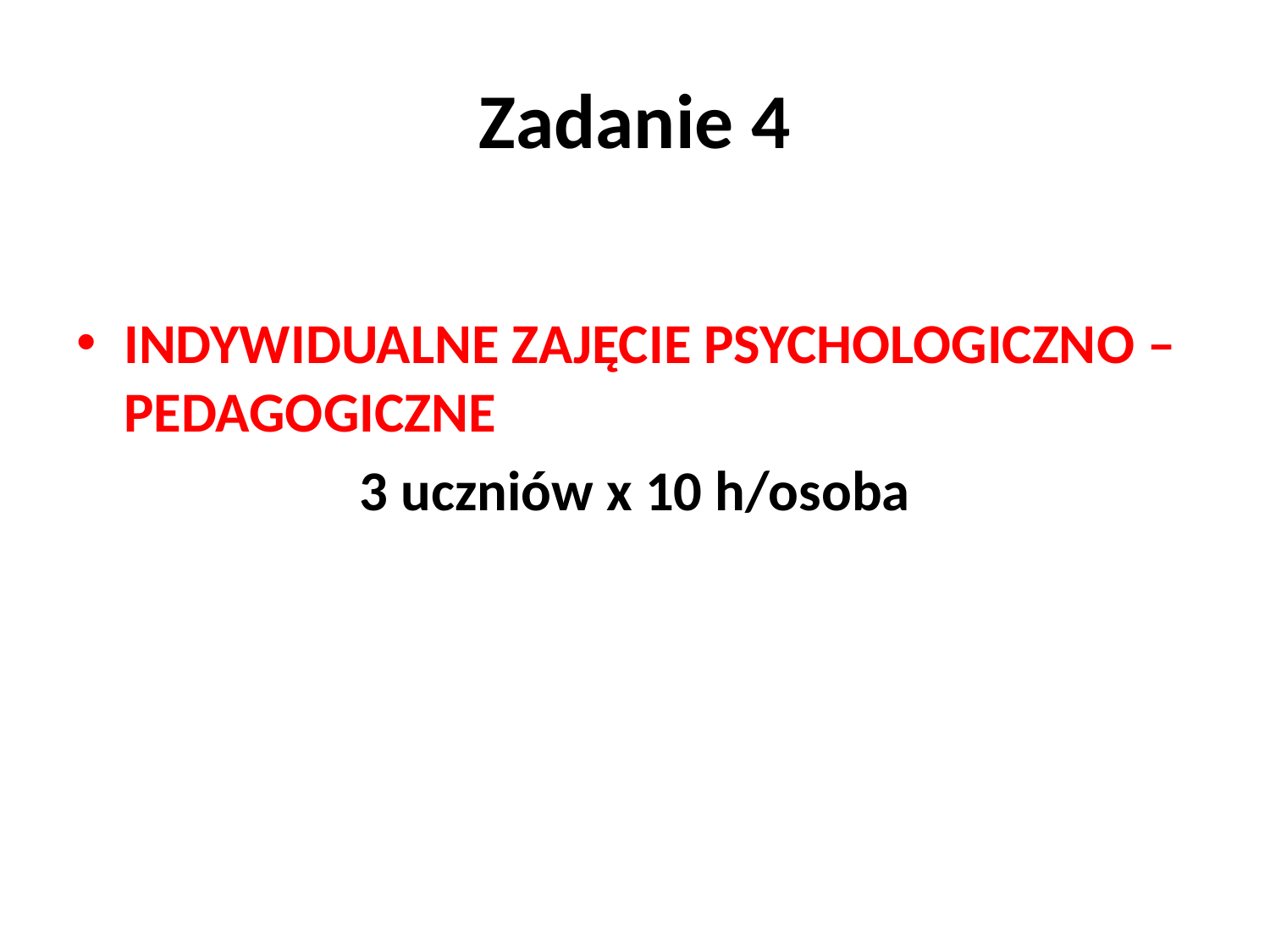

# Zadanie 4

INDYWIDUALNE ZAJĘCIE PSYCHOLOGICZNO – PEDAGOGICZNE
3 uczniów x 10 h/osoba